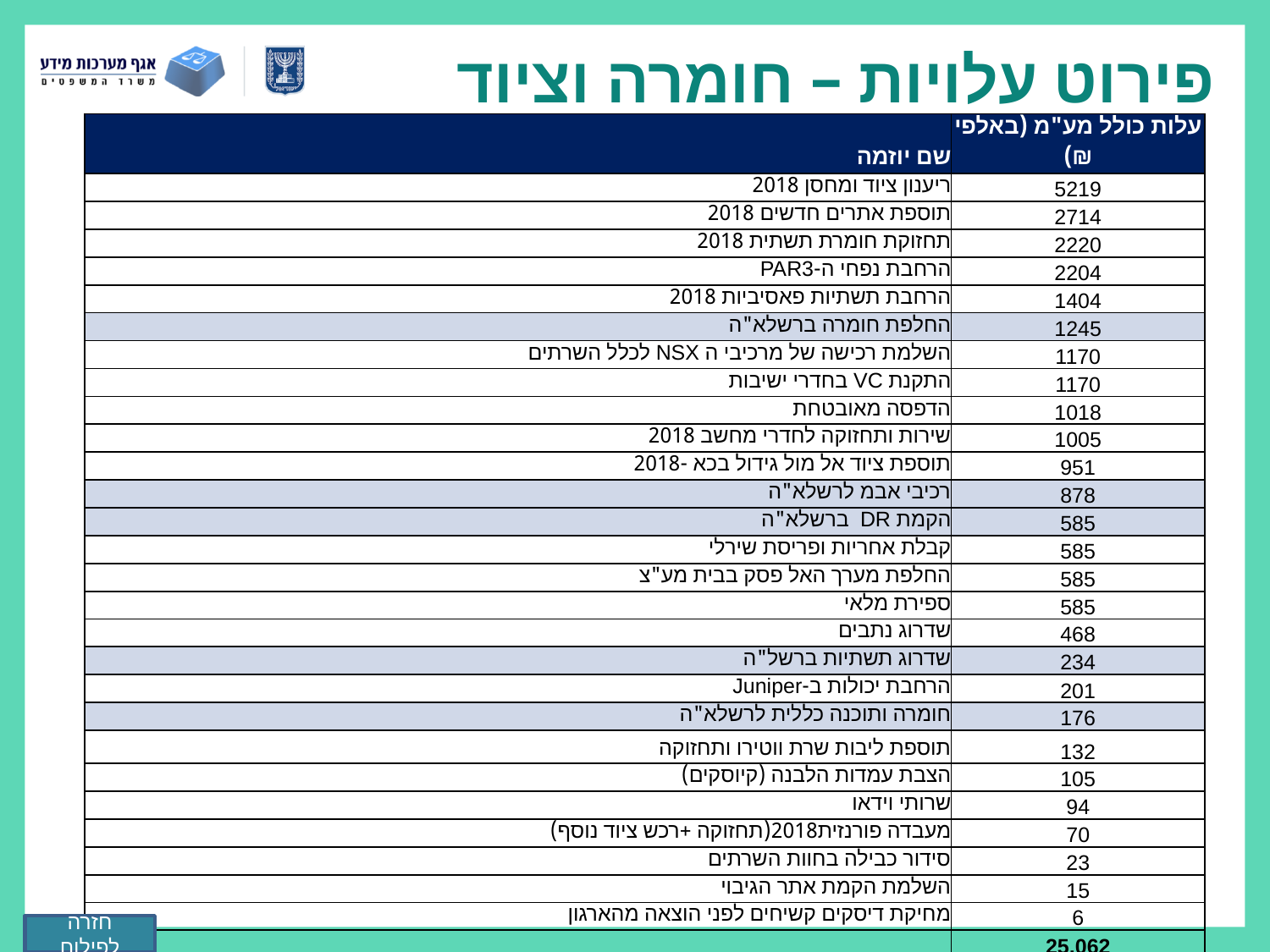

# פירוט עלויות – חומרה וציוד
| שם יוזמה | עלות כולל מע"מ (באלפי ₪) |
| --- | --- |
| ריענון ציוד ומחסן 2018 | 5219 |
| תוספת אתרים חדשים 2018 | 2714 |
| תחזוקת חומרת תשתית 2018 | 2220 |
| הרחבת נפחי ה-PAR3 | 2204 |
| הרחבת תשתיות פאסיביות 2018 | 1404 |
| החלפת חומרה ברשלא"ה | 1245 |
| השלמת רכישה של מרכיבי ה NSX לכלל השרתים | 1170 |
| התקנת VC בחדרי ישיבות | 1170 |
| הדפסה מאובטחת | 1018 |
| שירות ותחזוקה לחדרי מחשב 2018 | 1005 |
| תוספת ציוד אל מול גידול בכא -2018 | 951 |
| רכיבי אבמ לרשלא"ה | 878 |
| הקמת DR ברשלא"ה | 585 |
| קבלת אחריות ופריסת שירלי | 585 |
| החלפת מערך האל פסק בבית מע"צ | 585 |
| ספירת מלאי | 585 |
| שדרוג נתבים | 468 |
| שדרוג תשתיות ברשל"ה | 234 |
| הרחבת יכולות ב-Juniper | 201 |
| חומרה ותוכנה כללית לרשלא"ה | 176 |
| תוספת ליבות שרת ווטירו ותחזוקה | 132 |
| הצבת עמדות הלבנה (קיוסקים) | 105 |
| שרותי וידאו | 94 |
| מעבדה פורנזית2018(תחזוקה +רכש ציוד נוסף) | 70 |
| סידור כבילה בחוות השרתים | 23 |
| השלמת הקמת אתר הגיבוי | 15 |
| מחיקת דיסקים קשיחים לפני הוצאה מהארגון | 6 |
| סה"כ: | 25,062 |
חזרה לפילוח